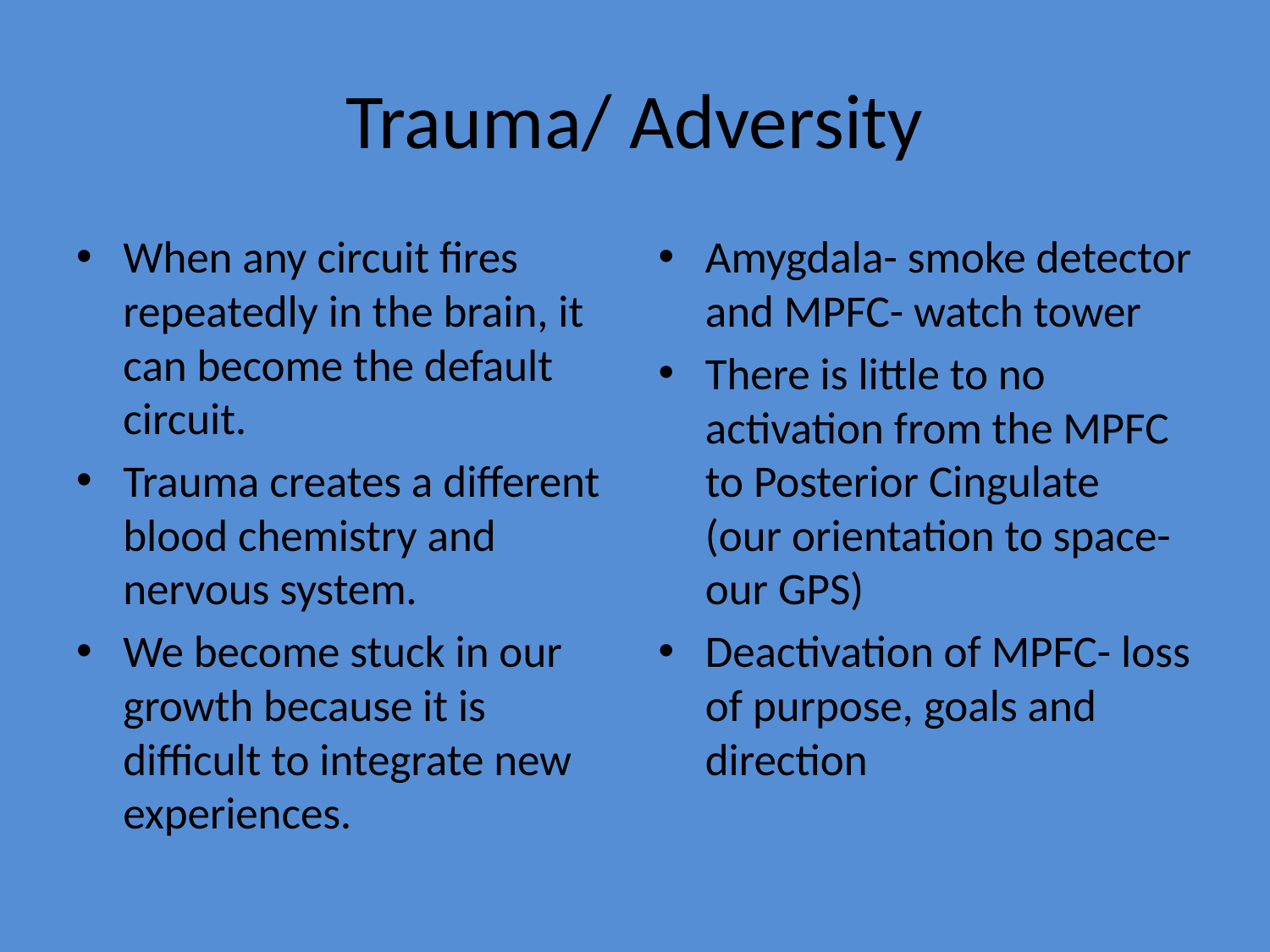

# Trauma/ Adversity
When any circuit fires repeatedly in the brain, it can become the default circuit.
Trauma creates a different blood chemistry and nervous system.
We become stuck in our growth because it is difficult to integrate new experiences.
Amygdala- smoke detector and MPFC- watch tower
There is little to no activation from the MPFC to Posterior Cingulate  (our orientation to space- our GPS)
Deactivation of MPFC- loss of purpose, goals and direction